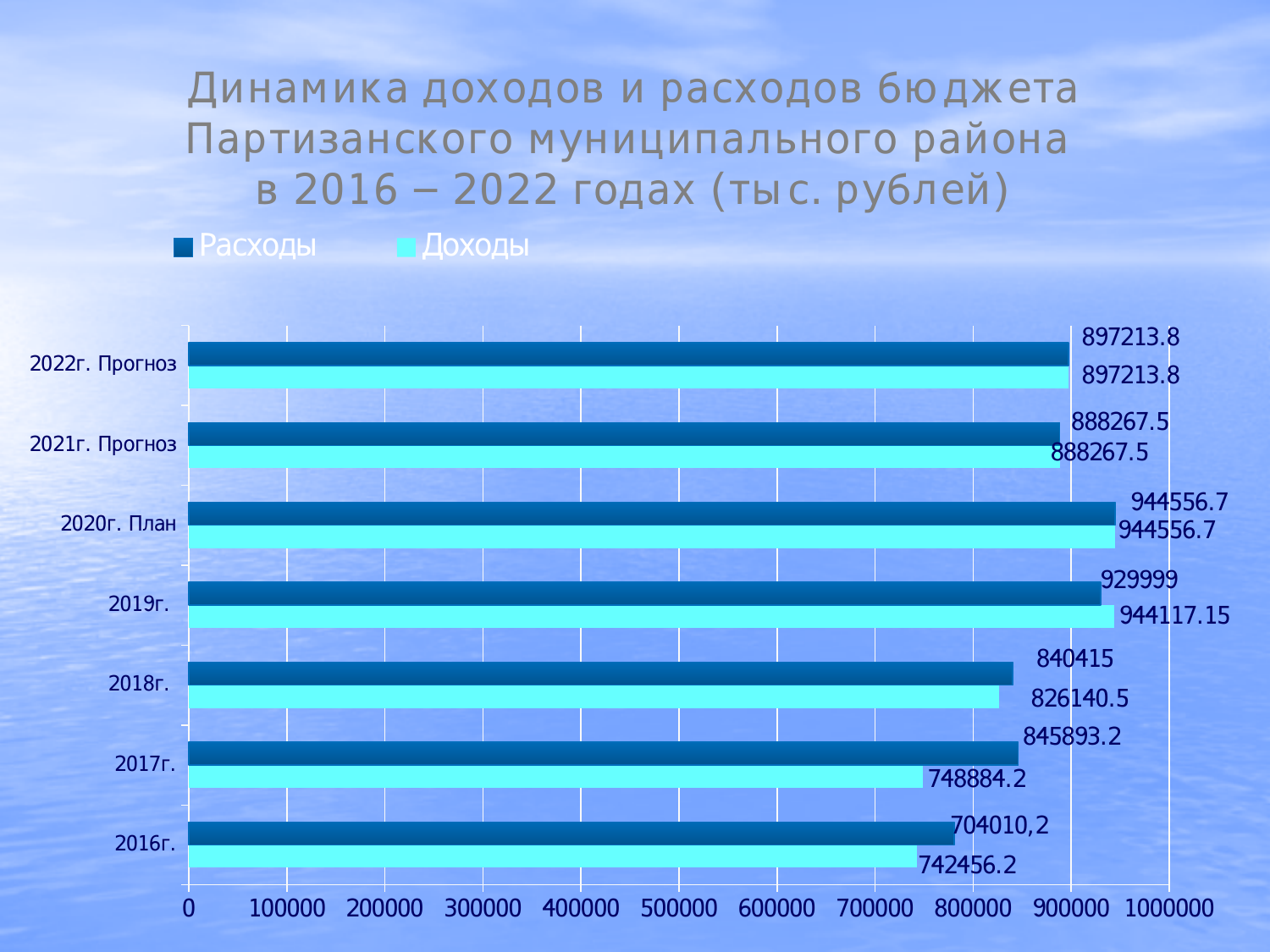

# Динамика доходов и расходов бюджета Партизанского муниципального района в 2016 – 2022 годах (тыс. рублей)

### Chart

| Category | Доходы | Расходы |
|---|---|---|
| 2016г. | 742456.2 | 780555.1 |
| 2017г. | 748884.2 | 845893.2 |
| 2018г.  | 826140.5 | 840415.0 |
| 2019г.  | 944117.15 | 929999.0 |
| 2020г. План | 944556.7 | 944556.7 |
| 2021г. Прогноз | 888267.5 | 888267.5 |
| 2022г. Прогноз | 897213.8 | 897213.8 |